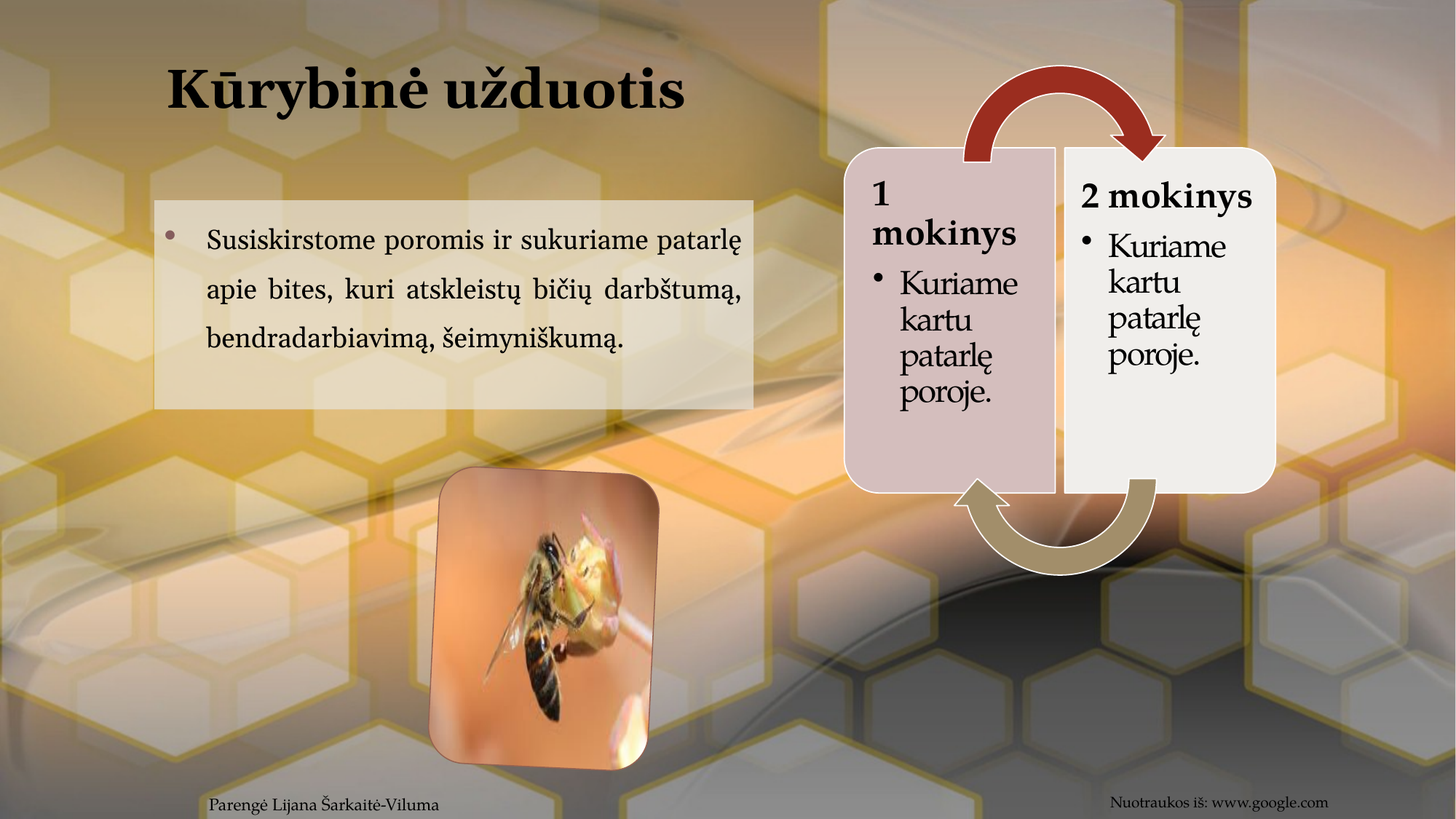

# Kūrybinė užduotis
1 mokinys
Kuriame kartu patarlę poroje.
2 mokinys
Kuriame kartu patarlę poroje.
Susiskirstome poromis ir sukuriame patarlę apie bites, kuri atskleistų bičių darbštumą, bendradarbiavimą, šeimyniškumą.

Nuotraukos iš: www.google.com
Parengė Lijana Šarkaitė-Viluma